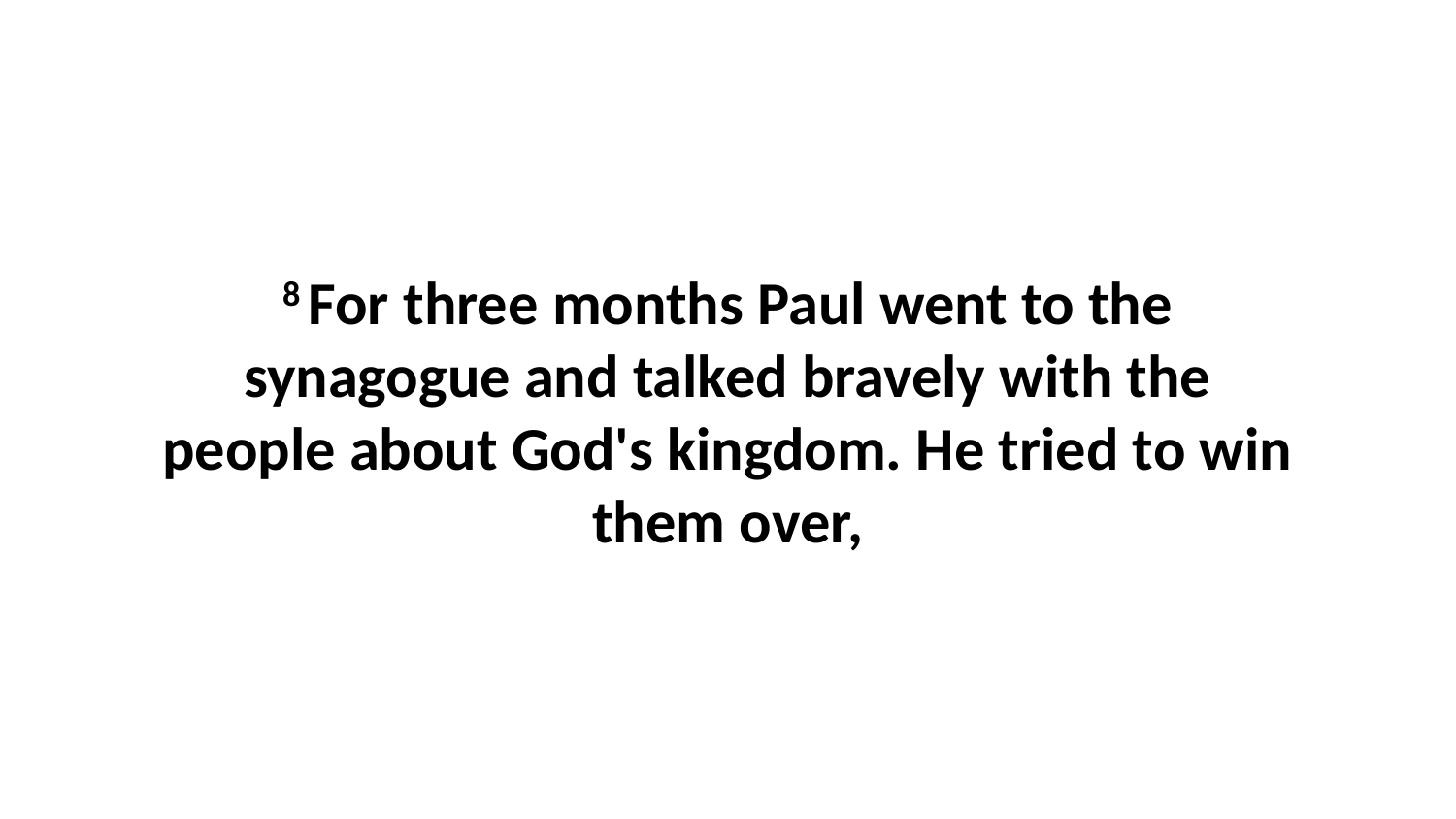

8 For three months Paul went to the synagogue and talked bravely with the people about God's kingdom. He tried to win them over,